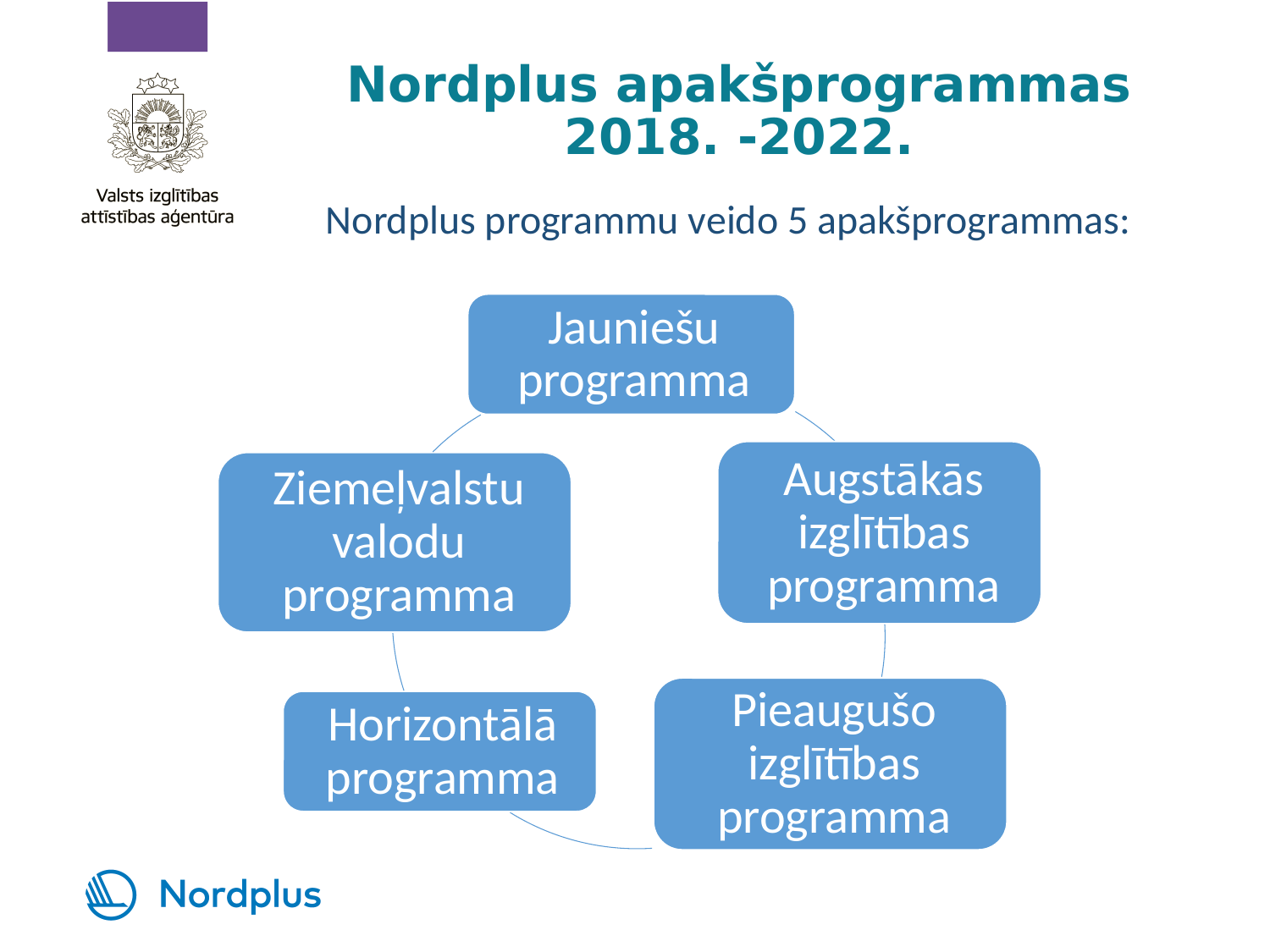

# Nordplus apakšprogrammas 2018. -2022.
Nordplus programmu veido 5 apakšprogrammas:

Jauniešu programma
Augstākās izglītības programma
Pieaugušo izglītības programma
Horizontālā programma
Ziemeļvalstu valodu programma